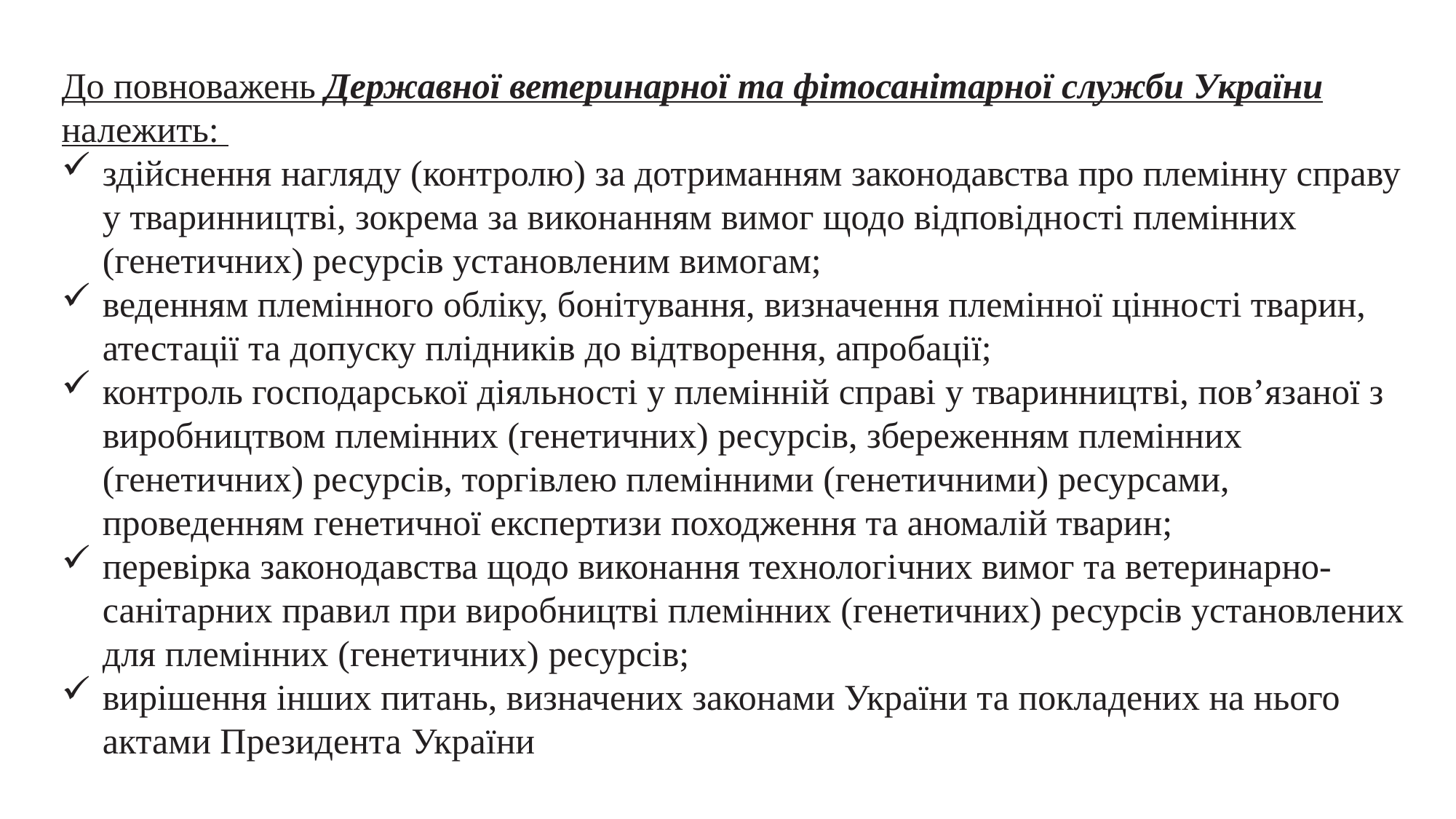

До повноважень Державної ветеринарної та фітосанітарної служби України належить:
здійснення нагляду (контролю) за дотриманням законодавства про племінну справу у тваринництві, зокрема за виконанням вимог щодо відповідності племінних (генетичних) ресурсів установленим вимогам;
веденням племінного обліку, бонітування, визначення племінної цінності тварин, атестації та допуску плідників до відтворення, апробації;
контроль господарської діяльності у племінній справі у тваринництві, пов’язаної з виробництвом племінних (генетичних) ресурсів, збереженням племінних (генетичних) ресурсів, торгівлею племінними (генетичними) ресурсами, проведенням генетичної експертизи походження та аномалій тварин;
перевірка законодавства щодо виконання технологічних вимог та ветеринарно-санітарних правил при виробництві племінних (генетичних) ресурсів установлених для племінних (генетичних) ресурсів;
вирішення інших питань, визначених законами України та покладених на нього актами Президента України